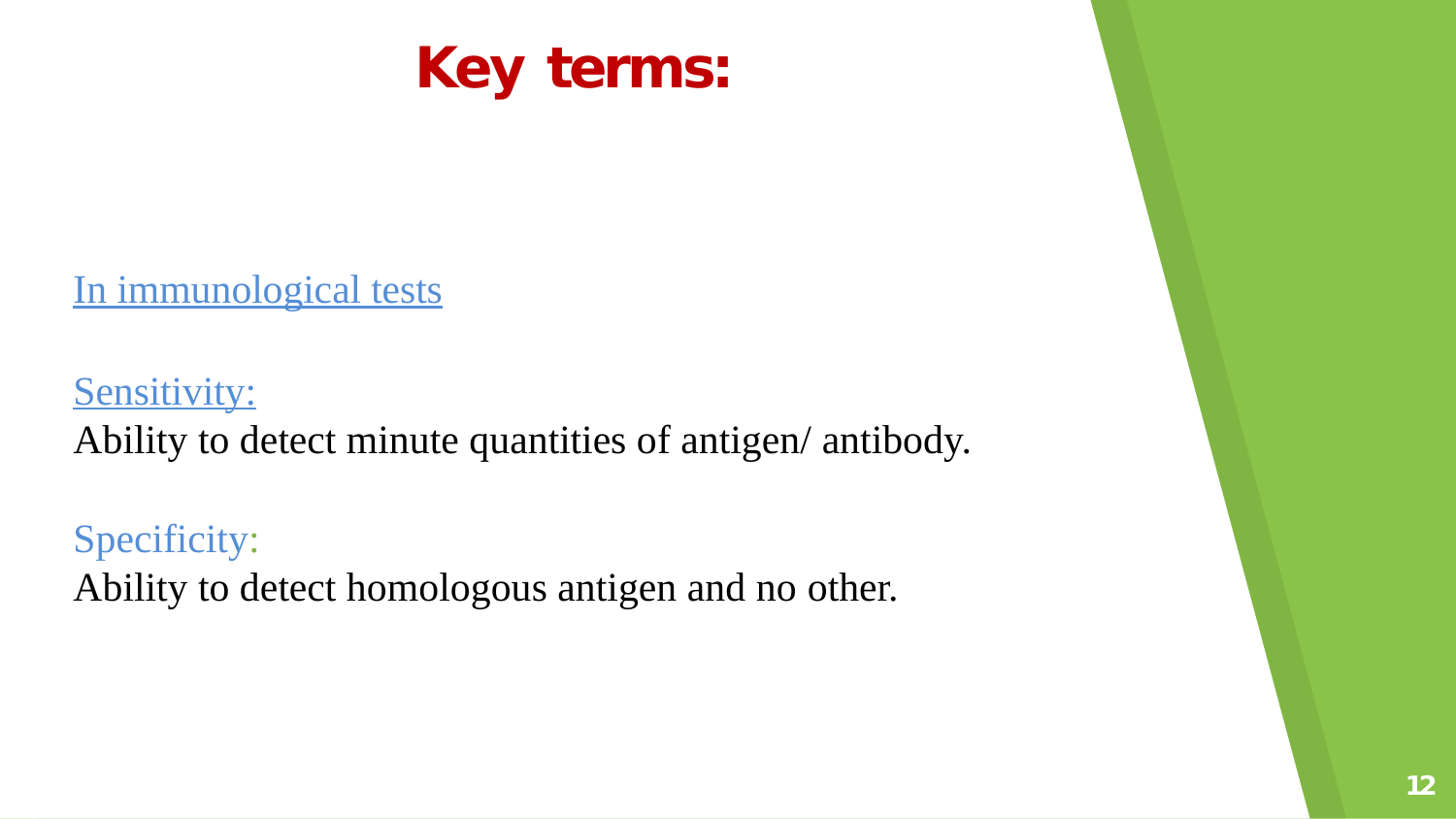

# Key terms:
In immunological tests

Sensitivity:
Ability to detect minute quantities of antigen/ antibody.

Specificity:
Ability to detect homologous antigen and no other.
12